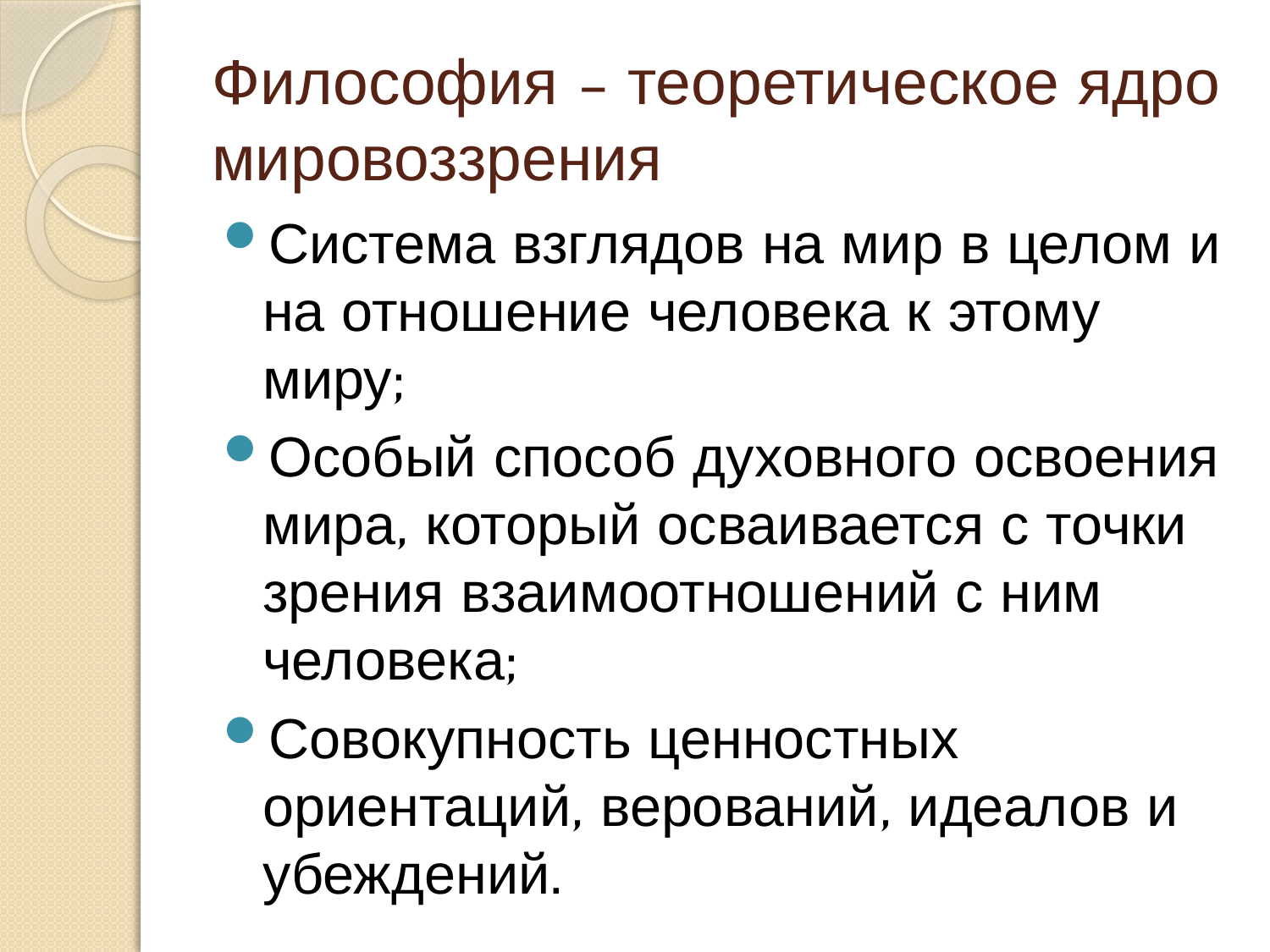

# Философия – теоретическое ядро мировоззрения
Система взглядов на мир в целом и на отношение человека к этому миру;
Особый способ духовного освоения мира, который осваивается с точки зрения взаимоотношений с ним человека;
Совокупность ценностных ориентаций, верований, идеалов и убеждений.